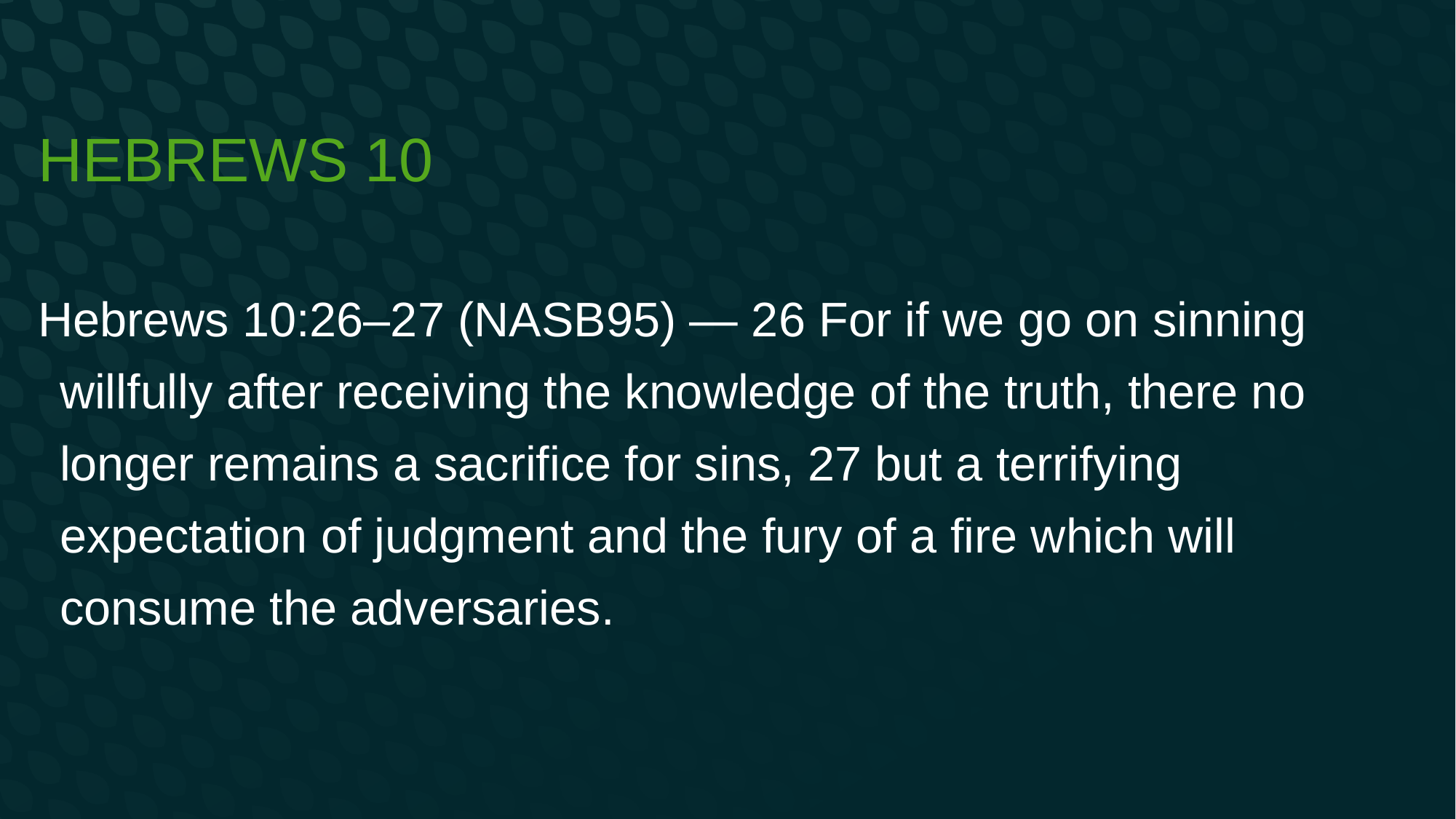

# Hebrews 10
Hebrews 10:26–27 (NASB95) — 26 For if we go on sinning willfully after receiving the knowledge of the truth, there no longer remains a sacrifice for sins, 27 but a terrifying expectation of judgment and the fury of a fire which will consume the adversaries.